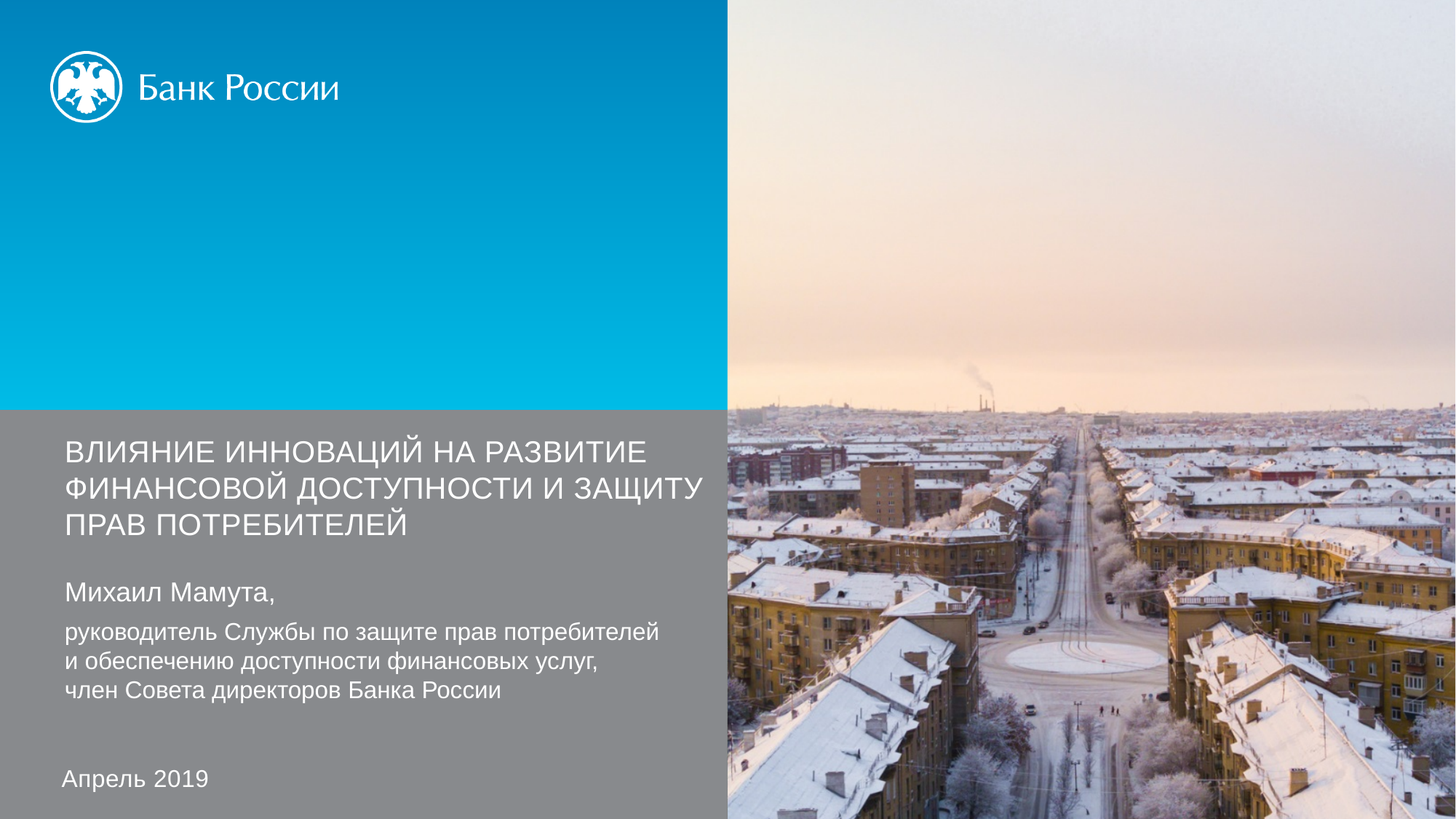

Влияние Инноваций на развитие финансовой ДОСТУПНОСТИ и защиту прав потребителей

Михаил Мамута,
руководитель Службы по защите прав потребителей
и обеспечению доступности финансовых услуг,
член Совета директоров Банка России

Апрель 2019